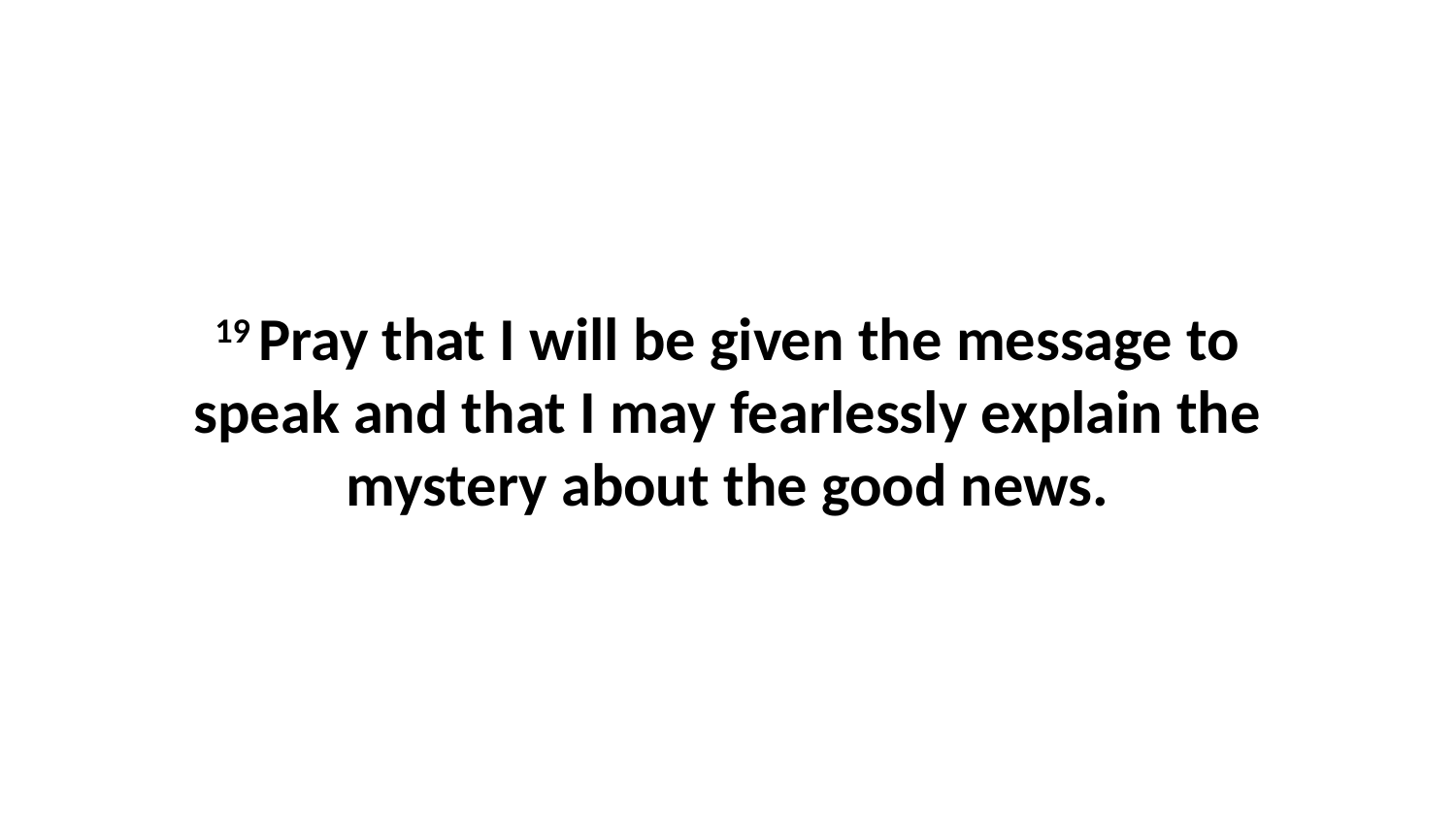

19 Pray that I will be given the message to speak and that I may fearlessly explain the mystery about the good news.